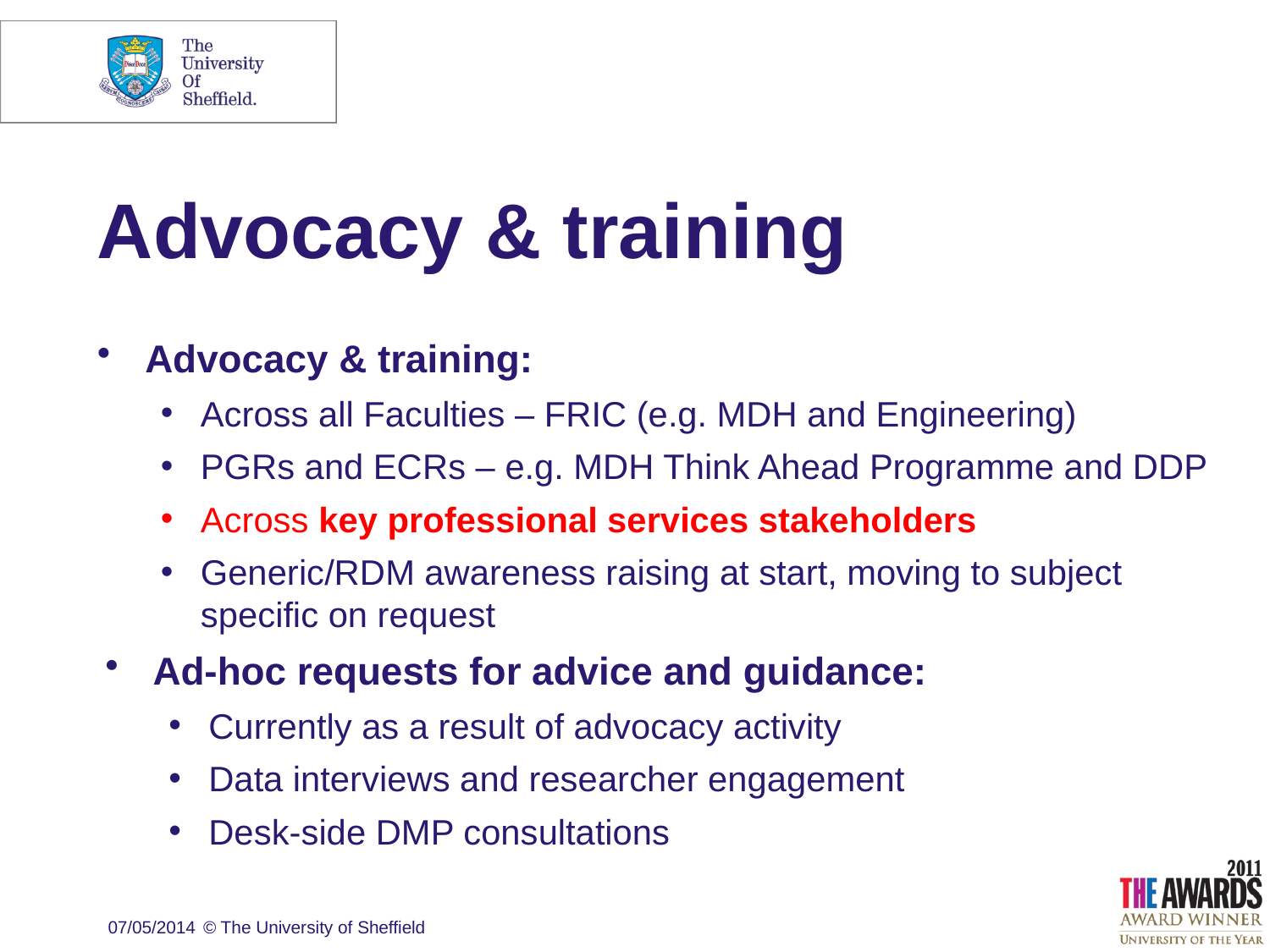

# Advocacy & training
Advocacy & training:
Across all Faculties – FRIC (e.g. MDH and Engineering)
PGRs and ECRs – e.g. MDH Think Ahead Programme and DDP
Across key professional services stakeholders
Generic/RDM awareness raising at start, moving to subject specific on request
Ad-hoc requests for advice and guidance:
Currently as a result of advocacy activity
Data interviews and researcher engagement
Desk-side DMP consultations

07/05/2014
© The University of Sheffield